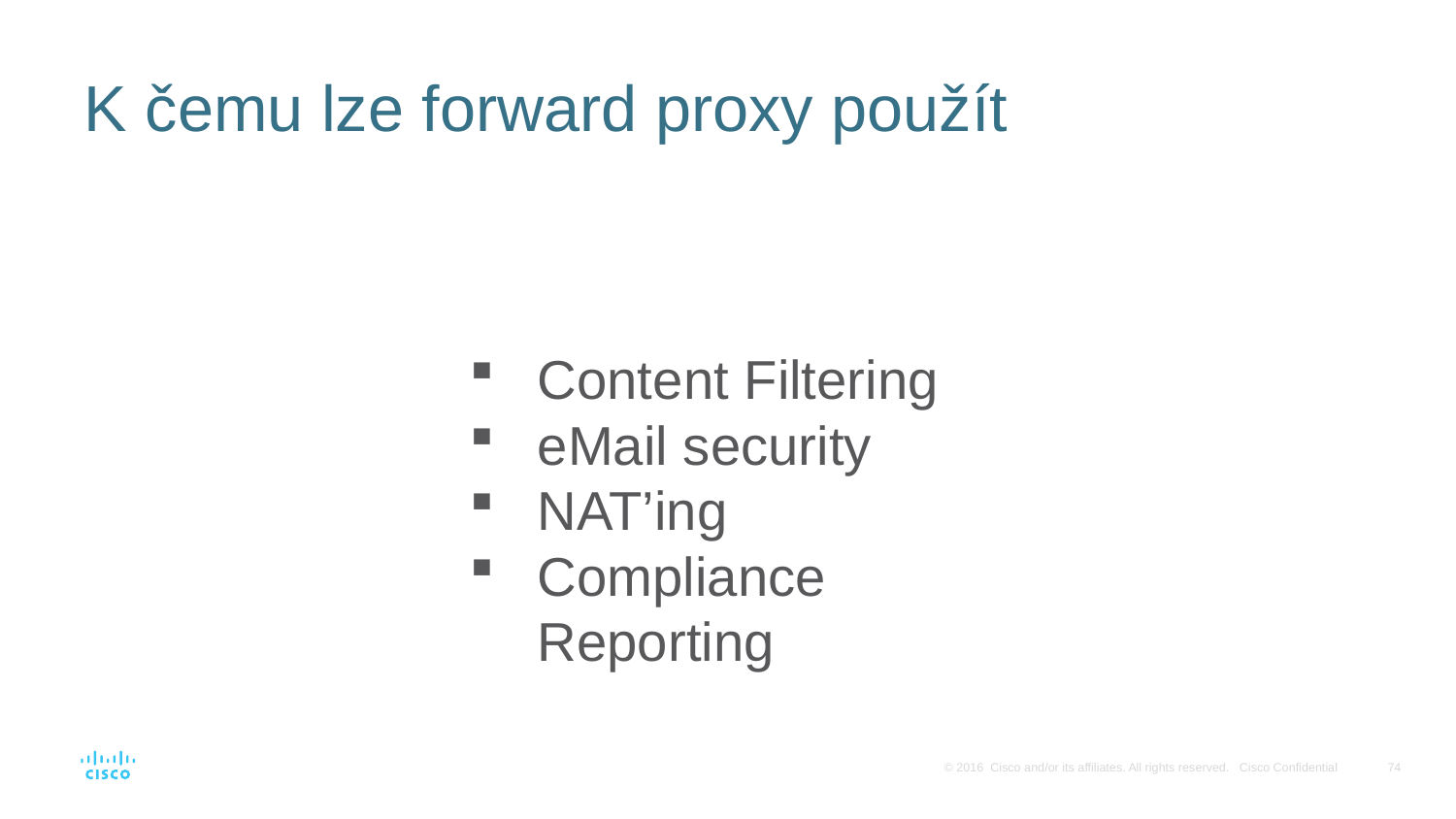

# K čemu lze forward proxy použít
Content Filtering
eMail security
NAT’ing
Compliance Reporting